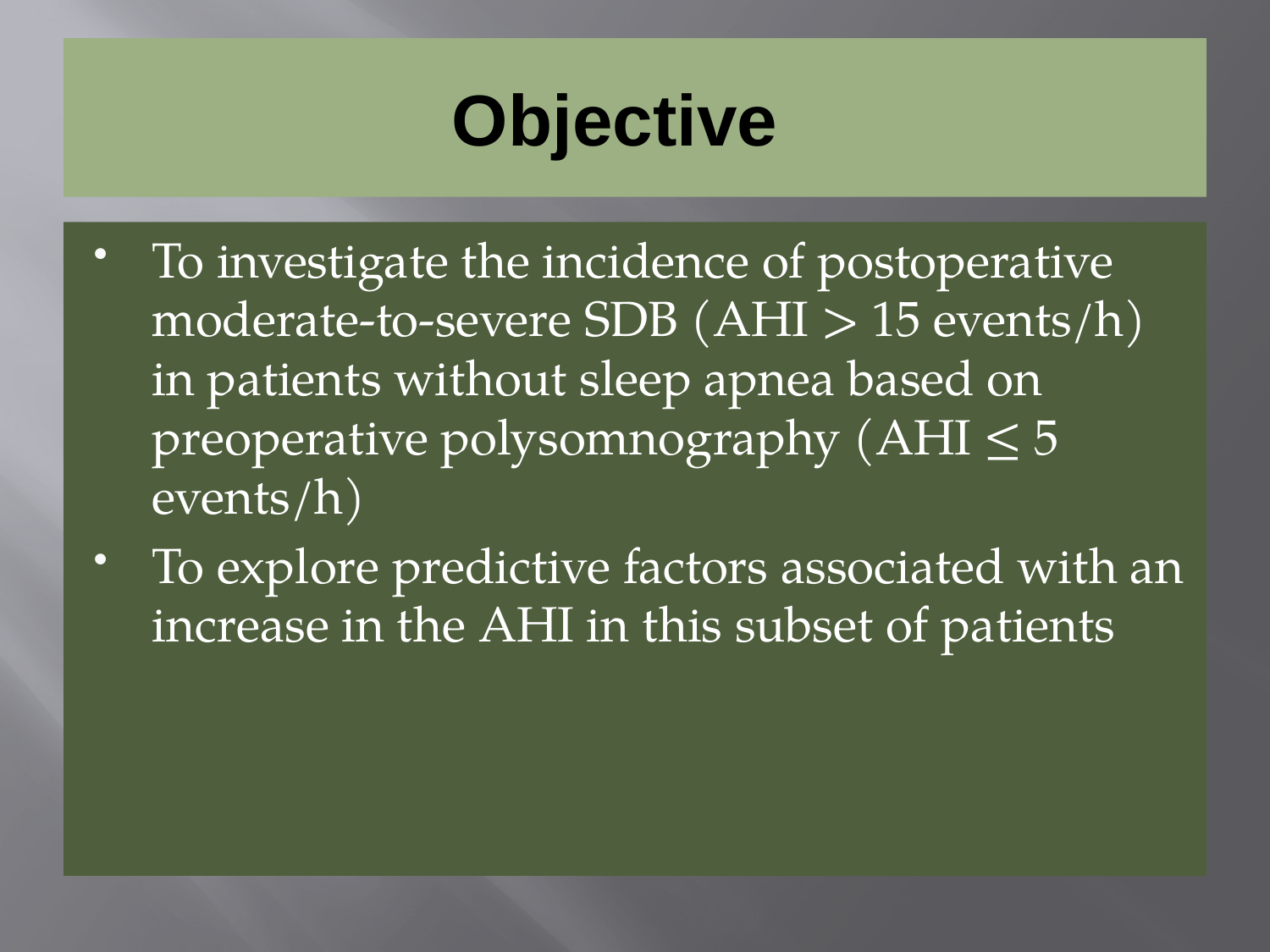

# Objective
To investigate the incidence of postoperative moderate-to-severe SDB (AHI > 15 events/h) in patients without sleep apnea based on preoperative polysomnography (AHI ≤ 5 events/h)
To explore predictive factors associated with an increase in the AHI in this subset of patients